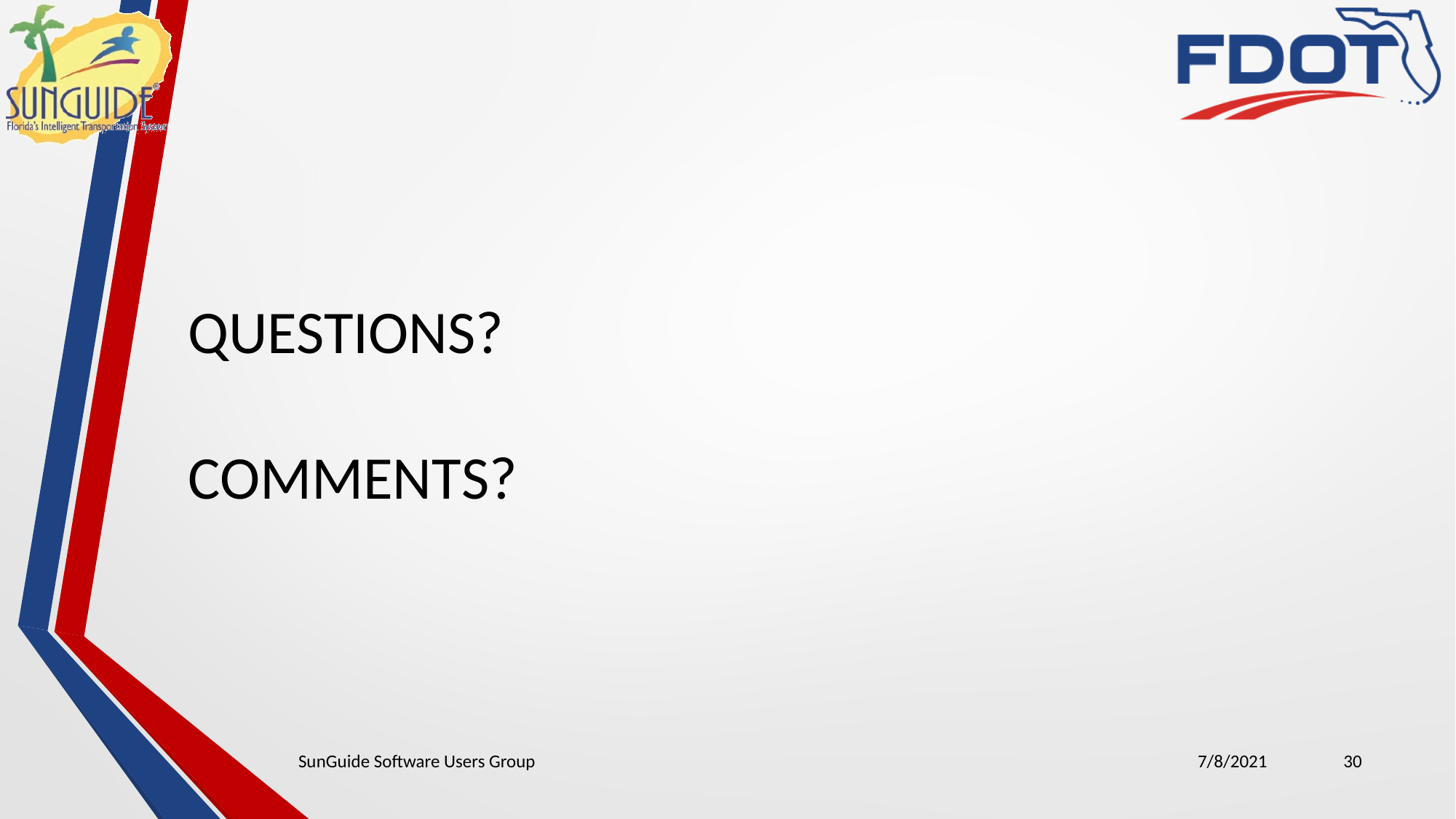

QUESTIONS?

COMMENTS?
SunGuide Software Users Group
7/8/2021
30